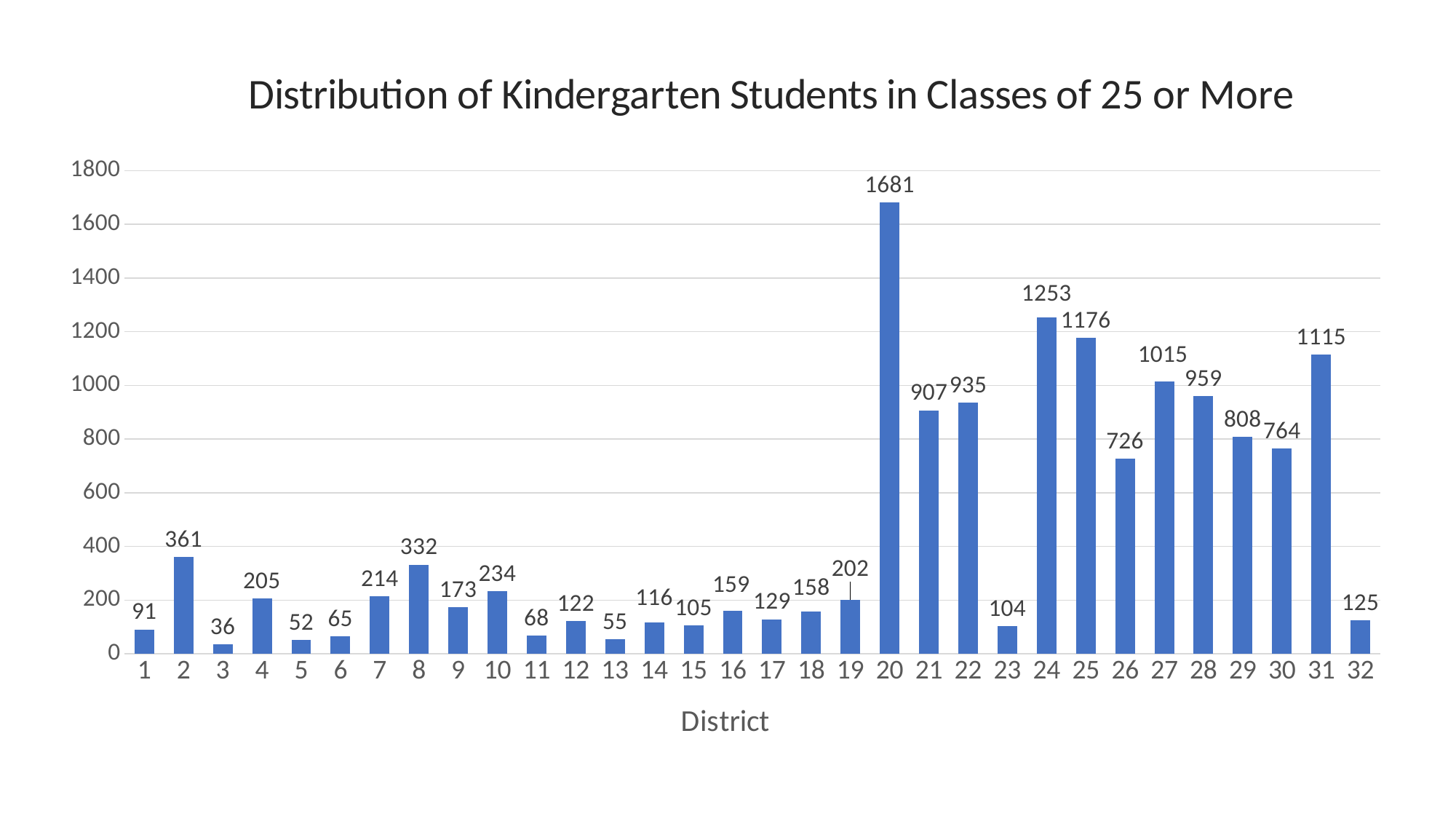

### Chart: Distribution of Kindergarten Students in Classes of 25 or More

| Category | # of students in large class |
|---|---|
| 1 | 91.0 |
| 2 | 361.0 |
| 3 | 36.0 |
| 4 | 205.0 |
| 5 | 52.0 |
| 6 | 65.0 |
| 7 | 214.0 |
| 8 | 332.0 |
| 9 | 173.0 |
| 10 | 234.0 |
| 11 | 68.0 |
| 12 | 122.0 |
| 13 | 55.0 |
| 14 | 116.0 |
| 15 | 105.0 |
| 16 | 159.0 |
| 17 | 129.0 |
| 18 | 158.0 |
| 19 | 202.0 |
| 20 | 1681.0 |
| 21 | 907.0 |
| 22 | 935.0 |
| 23 | 104.0 |
| 24 | 1253.0 |
| 25 | 1176.0 |
| 26 | 726.0 |
| 27 | 1015.0 |
| 28 | 959.0 |
| 29 | 808.0 |
| 30 | 764.0 |
| 31 | 1115.0 |
| 32 | 125.0 |